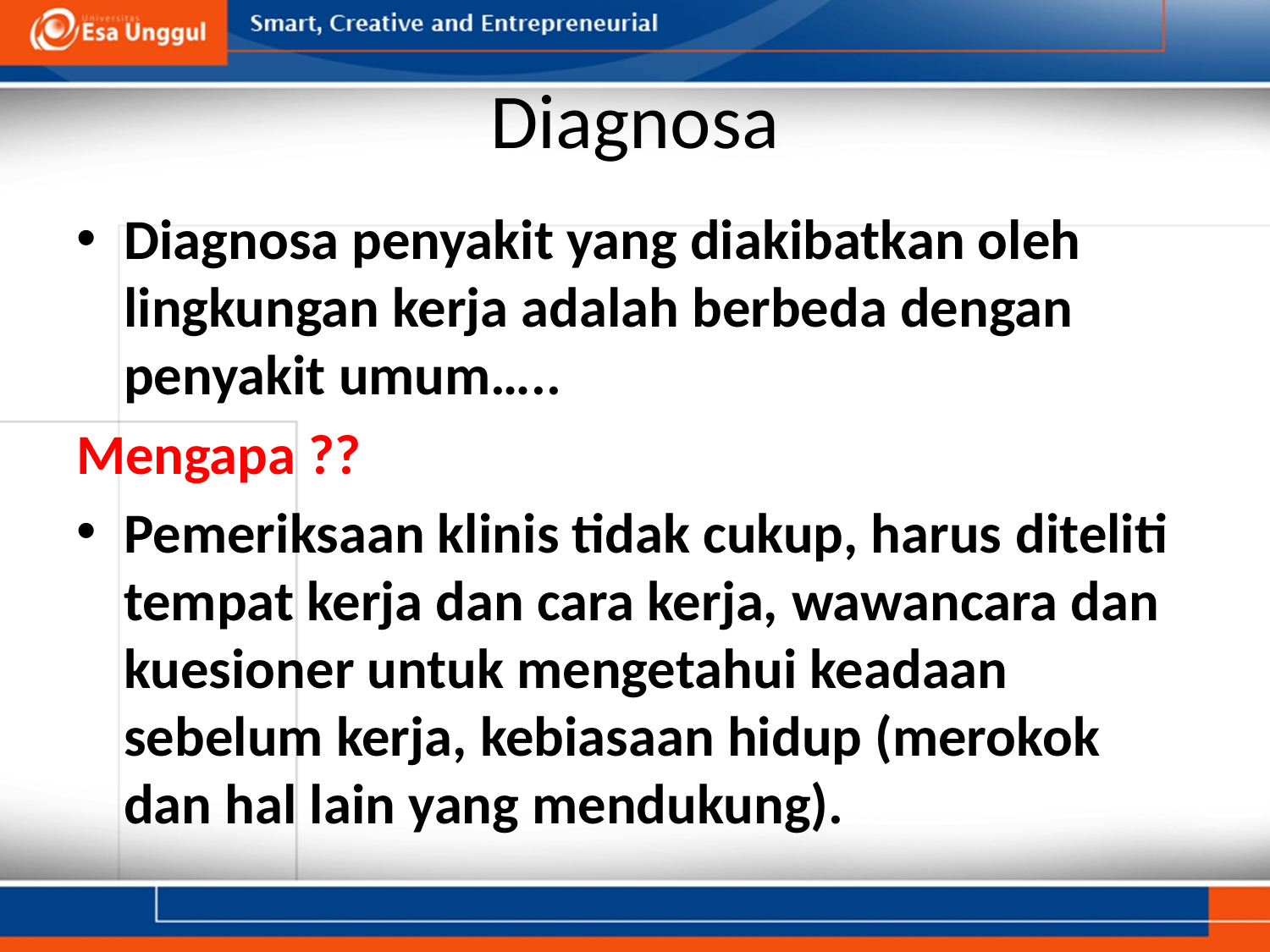

# Diagnosa
Diagnosa penyakit yang diakibatkan oleh lingkungan kerja adalah berbeda dengan penyakit umum…..
Mengapa ??
Pemeriksaan klinis tidak cukup, harus diteliti tempat kerja dan cara kerja, wawancara dan kuesioner untuk mengetahui keadaan sebelum kerja, kebiasaan hidup (merokok dan hal lain yang mendukung).